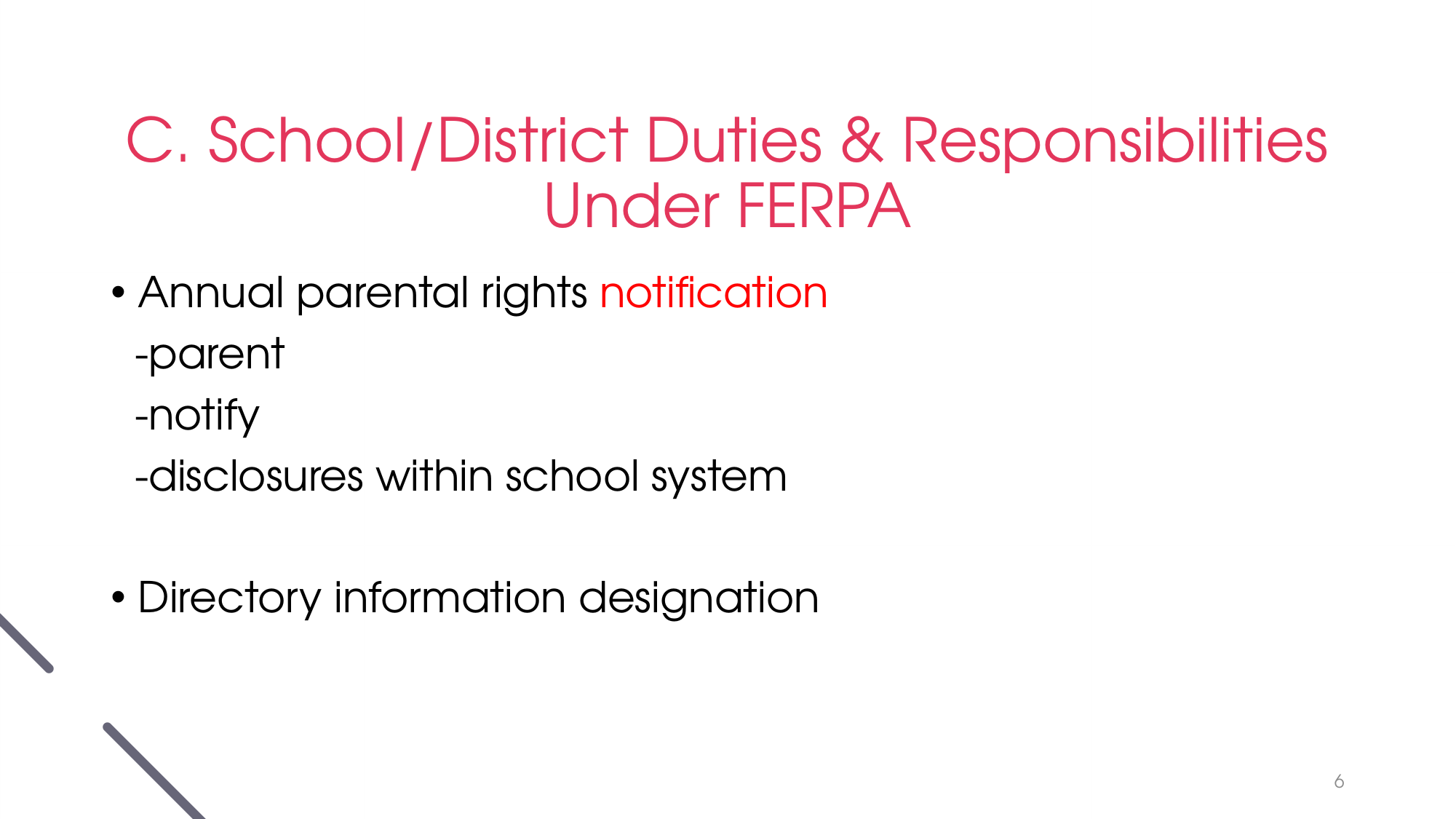

# C. School/District Duties & Responsibilities Under FERPA
Annual parental rights notification
  -parent
  -notify
  -disclosures within school system

Directory information designation
6